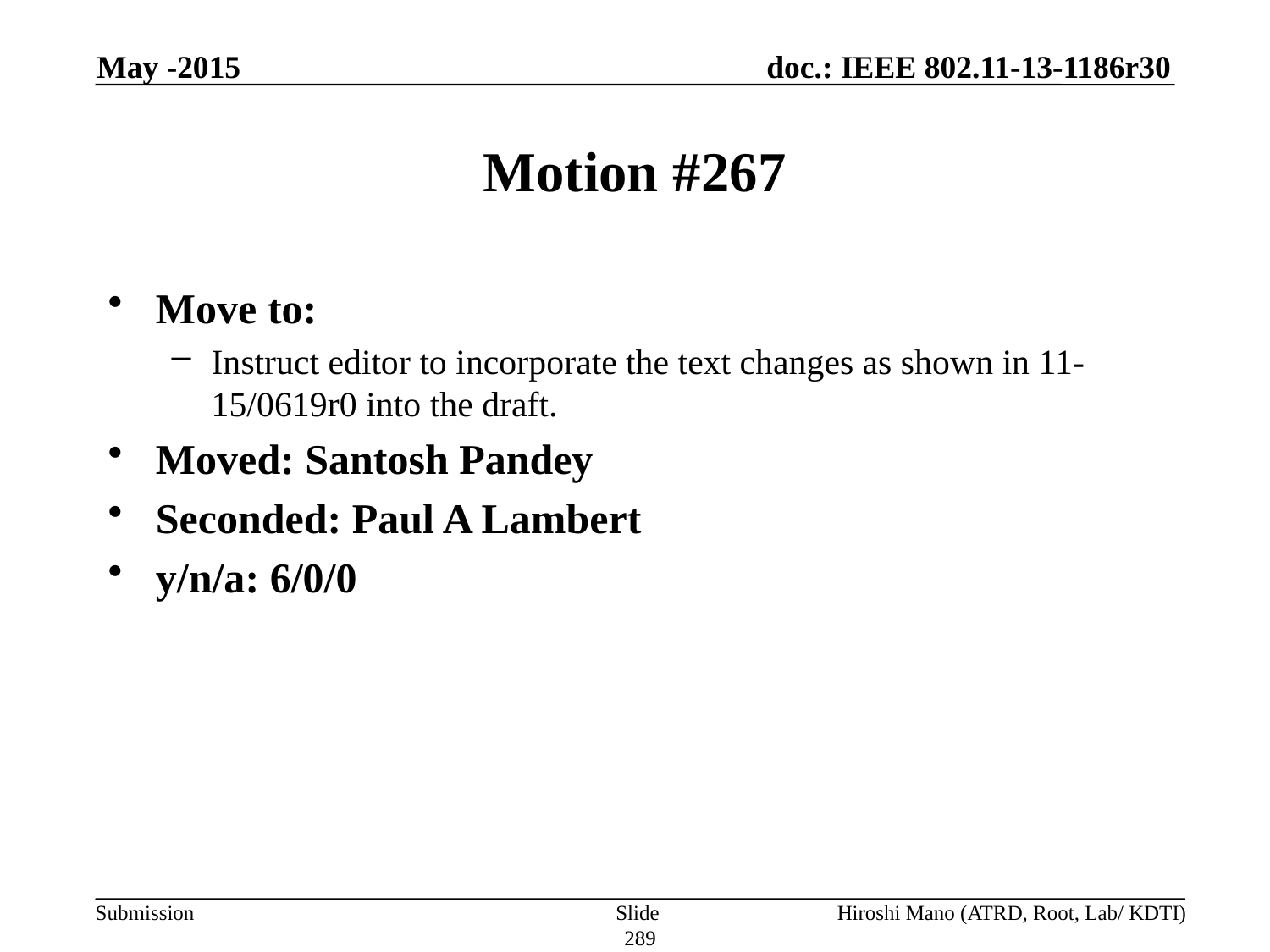

May -2015
# Motion #267
Move to:
Instruct editor to incorporate the text changes as shown in 11-15/0619r0 into the draft.
Moved: Santosh Pandey
Seconded: Paul A Lambert
y/n/a: 6/0/0

Slide 289
Hiroshi Mano (ATRD, Root, Lab/ KDTI)